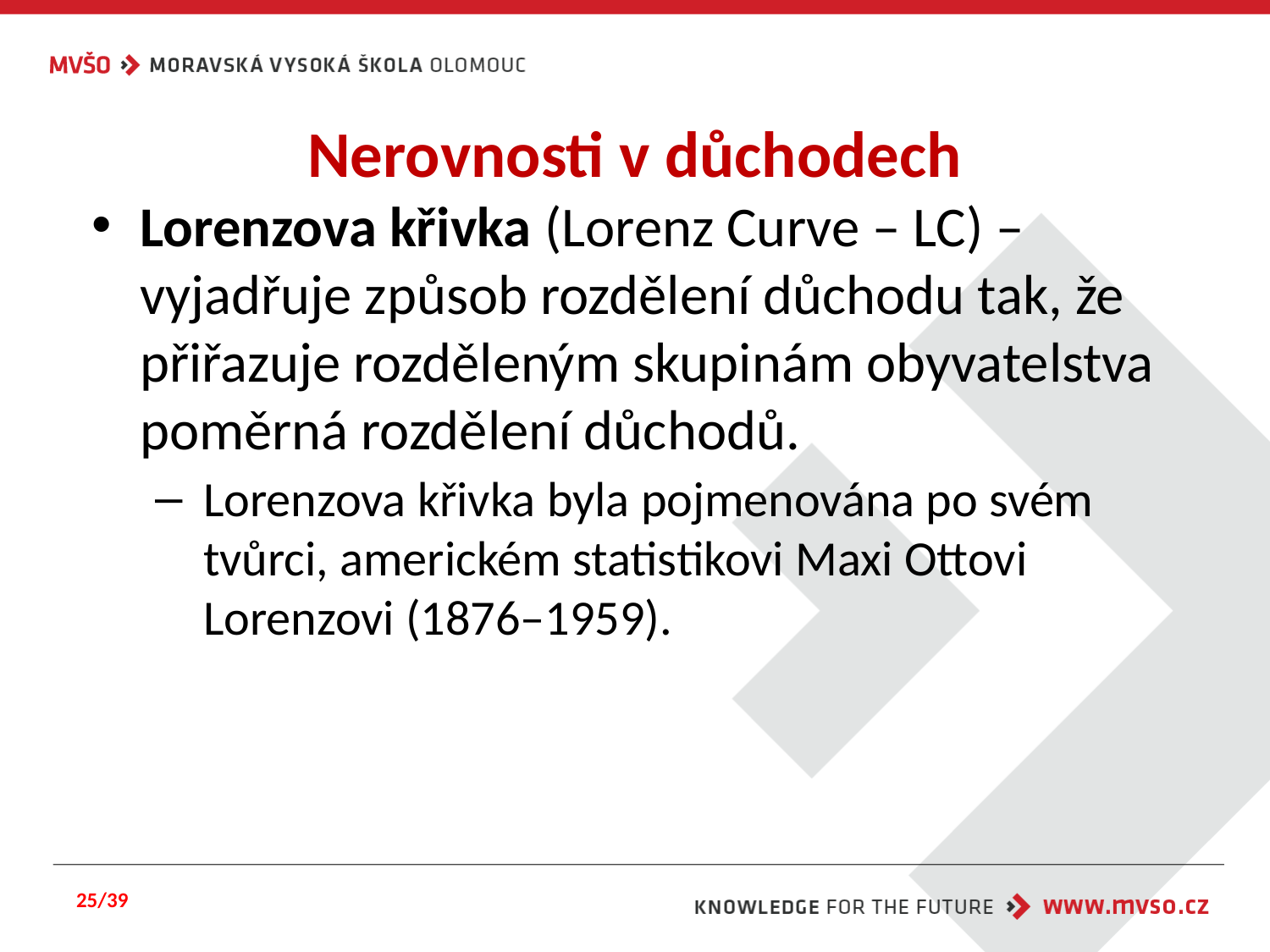

# Nerovnosti v důchodech
Lorenzova křivka (Lorenz Curve – LC) – vyjadřuje způsob rozdělení důchodu tak, že přiřazuje rozděleným skupinám obyvatelstva poměrná rozdělení důchodů.
Lorenzova křivka byla pojmenována po svém tvůrci, americkém statistikovi Maxi Ottovi Lorenzovi (1876–1959).

25/39